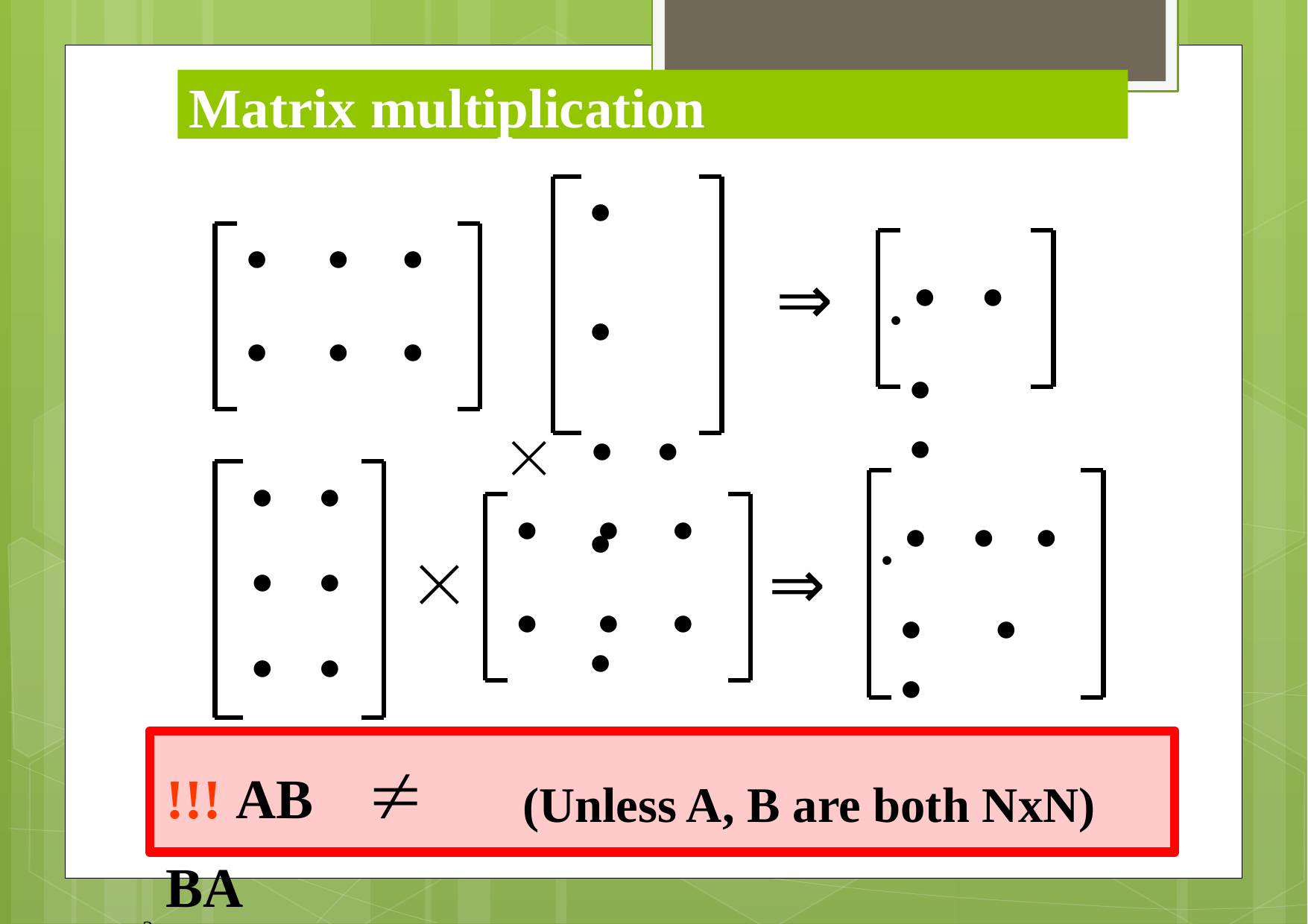

Matrix multiplication
•	•
×	•	•
•	•

. •	•
•	•
•	•	•
•	•	•

⇒

. •	•	•
•	•	•
•	•	•

•	•
•	•
•	•

•	•	•
•	•	•

×
⇒

!!! AB	≠ BA
2
(Unless A, B are both NxN)
004 Fall	KM134	32